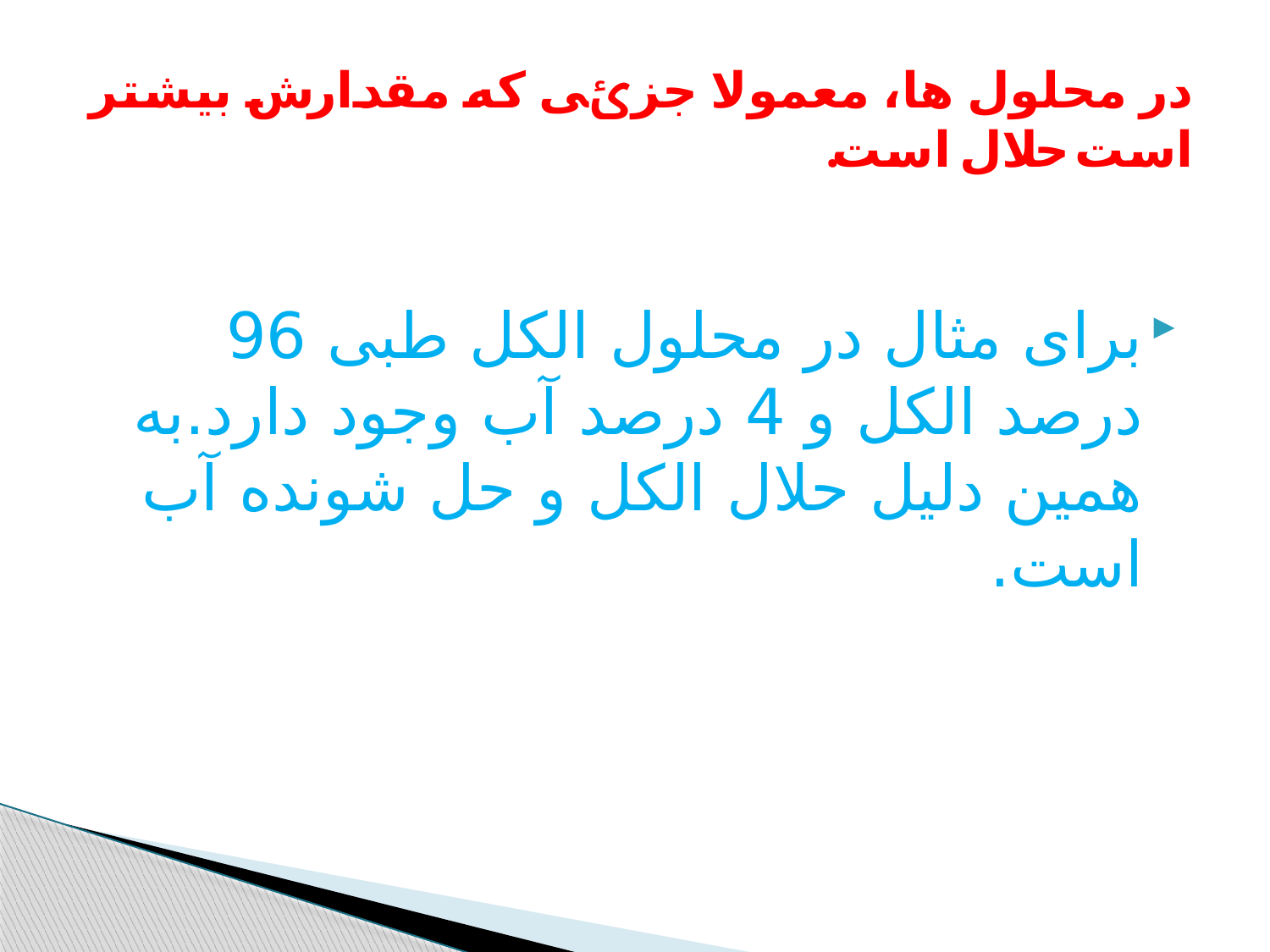

# در محلول ها، معمولا جزٸی که مقدارش بیشتر است حلال است.

برای مثال در محلول الکل طبی 96 درصد الکل و 4 درصد آب وجود دارد.به همین دلیل حلال الکل و حل شونده آب است.